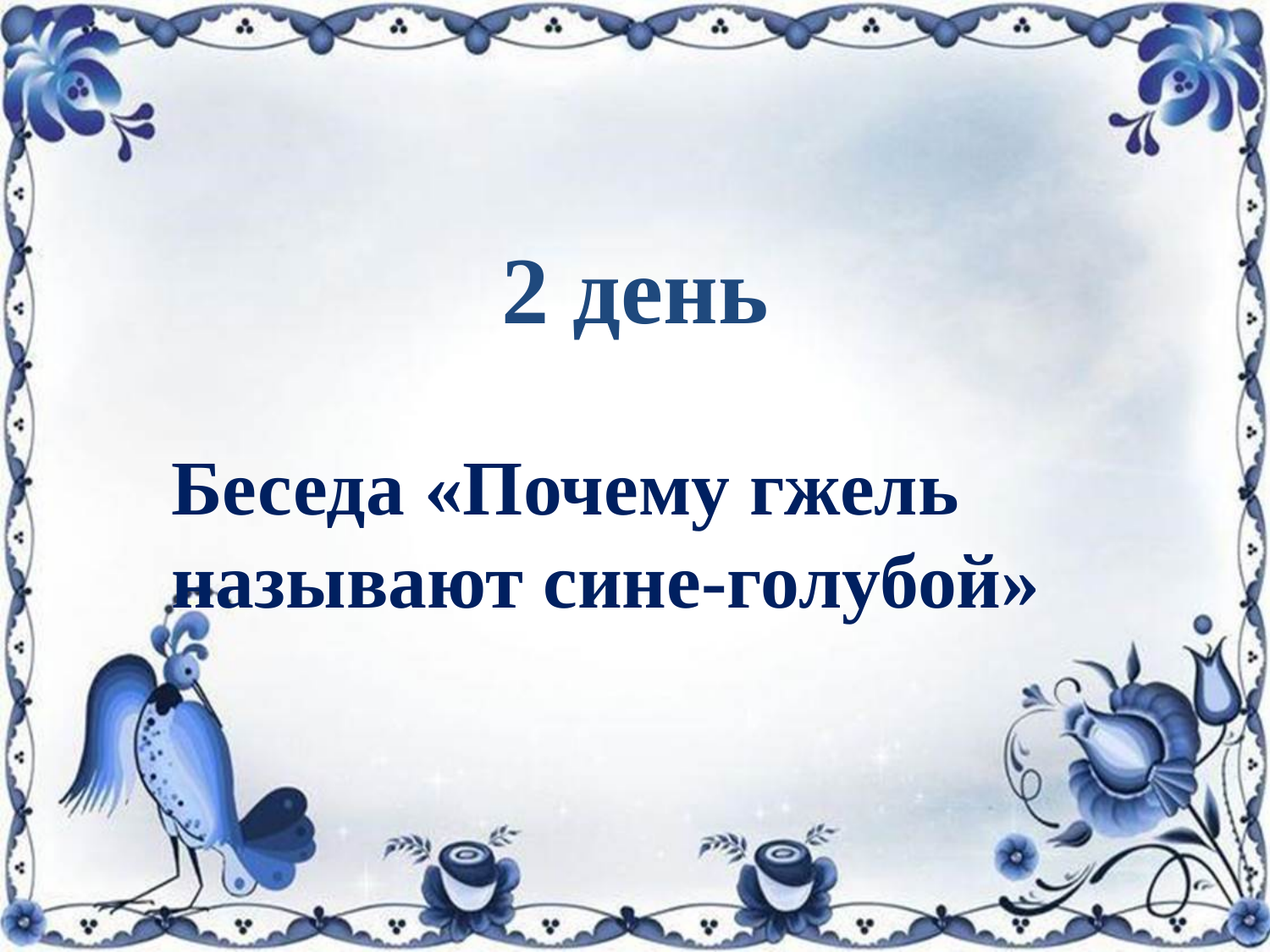

#
2 день
Беседа «Почему гжель называют сине-голубой»